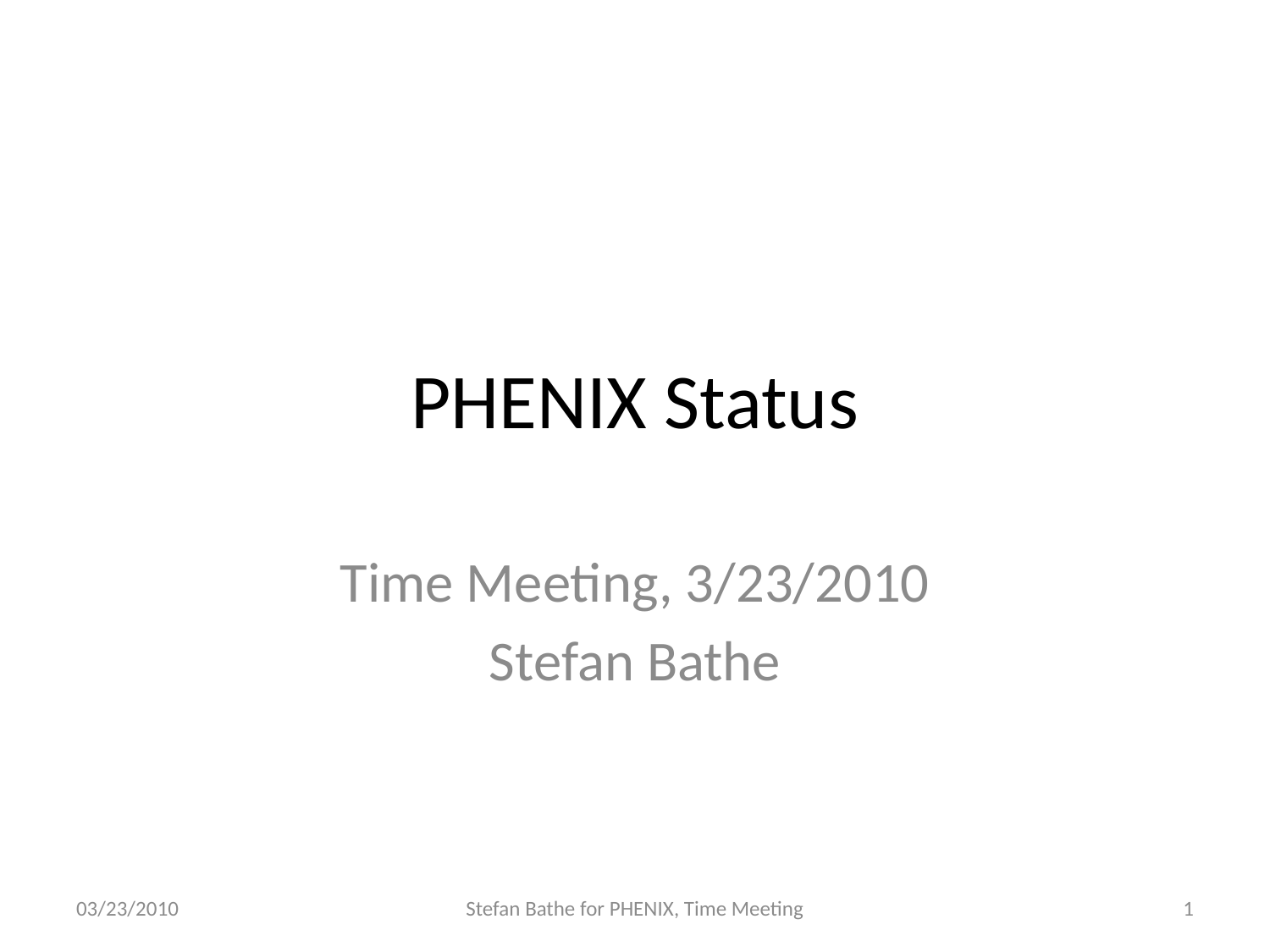

# PHENIX Status
Time Meeting, 3/23/2010
Stefan Bathe
03/23/2010
Stefan Bathe for PHENIX, Time Meeting
1